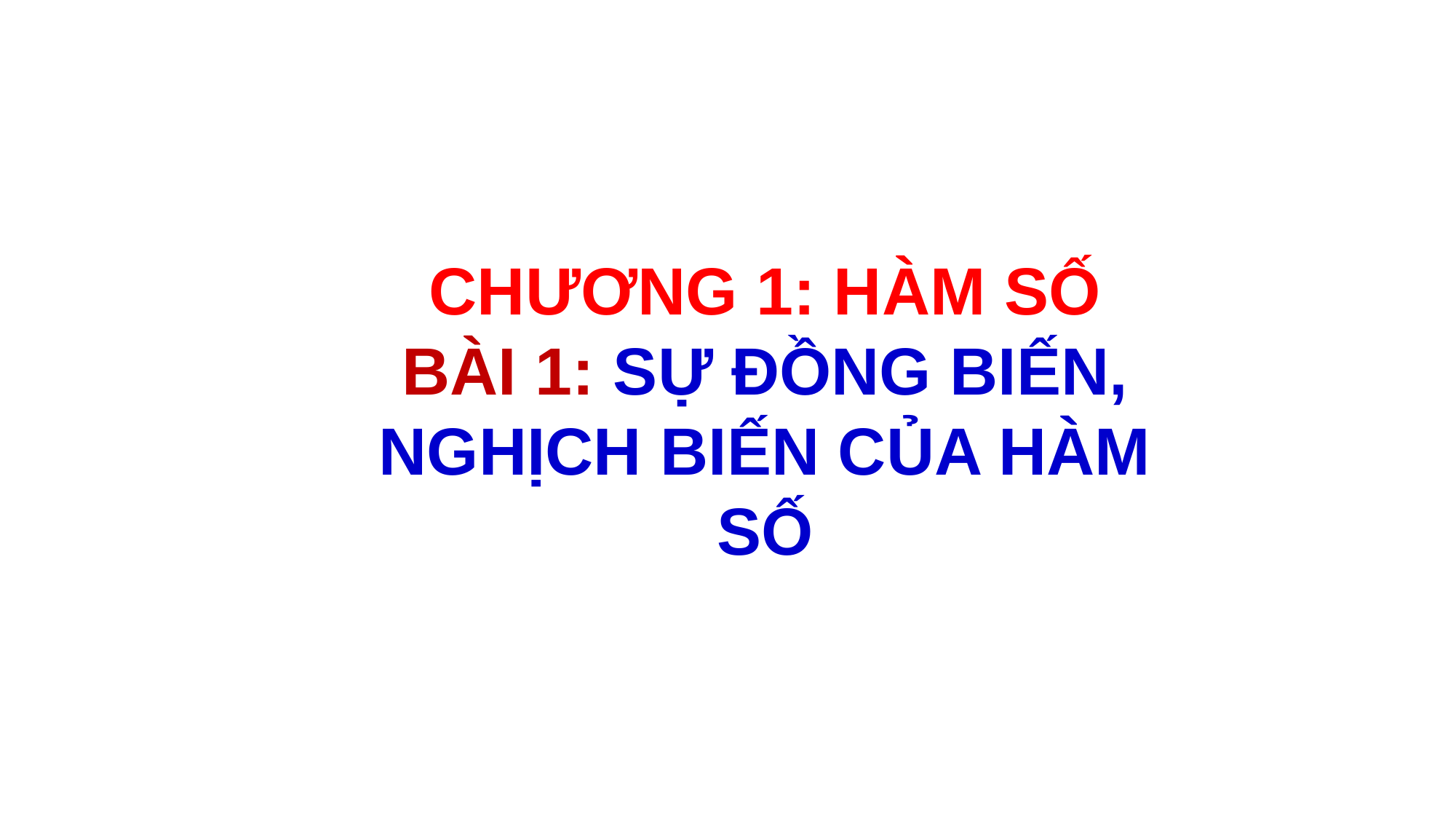

CHƯƠNG 1: HÀM SỐ
BÀI 1: SỰ ĐỒNG BIẾN, NGHỊCH BIẾN CỦA HÀM SỐ